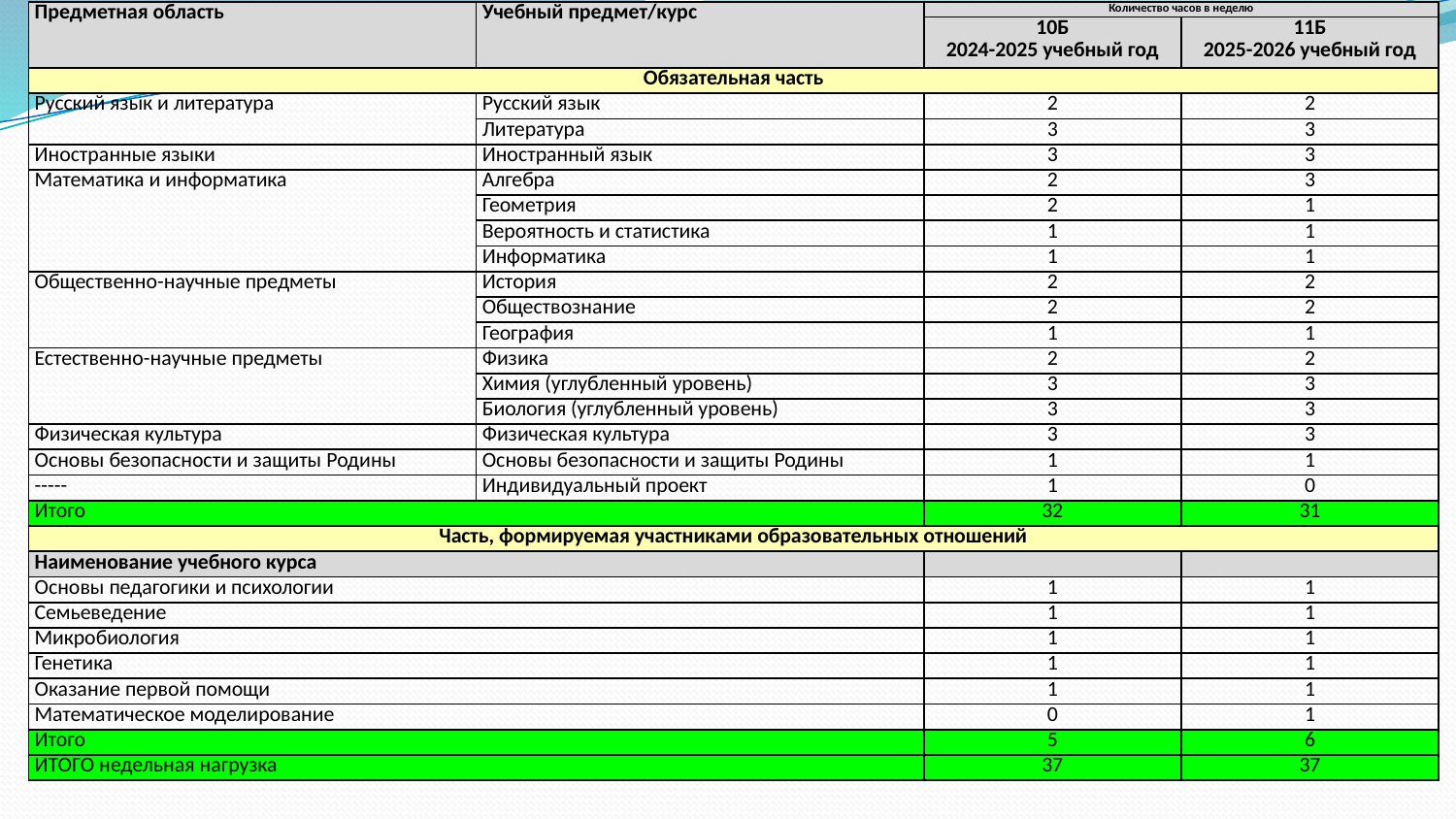

| Предметная область | Учебный предмет/курс | Количество часов в неделю |  |
| --- | --- | --- | --- |
|  |  | 10Б 2024-2025 учебный год | 11Б 2025-2026 учебный год |
| Обязательная часть |  |  |  |
| Русский язык и литература | Русский язык | 2 | 2 |
|  | Литература | 3 | 3 |
| Иностранные языки | Иностранный язык | 3 | 3 |
| Математика и информатика | Алгебра | 2 | 3 |
|  | Геометрия | 2 | 1 |
|  | Вероятность и статистика | 1 | 1 |
|  | Информатика | 1 | 1 |
| Общественно-научные предметы | История | 2 | 2 |
|  | Обществознание | 2 | 2 |
|  | География | 1 | 1 |
| Естественно-научные предметы | Физика | 2 | 2 |
|  | Химия (углубленный уровень) | 3 | 3 |
|  | Биология (углубленный уровень) | 3 | 3 |
| Физическая культура | Физическая культура | 3 | 3 |
| Основы безопасности и защиты Родины | Основы безопасности и защиты Родины | 1 | 1 |
| ----- | Индивидуальный проект | 1 | 0 |
| Итого |  | 32 | 31 |
| Часть, формируемая участниками образовательных отношений |  |  |  |
| Наименование учебного курса |  |  |  |
| Основы педагогики и психологии |  | 1 | 1 |
| Семьеведение |  | 1 | 1 |
| Микробиология |  | 1 | 1 |
| Генетика |  | 1 | 1 |
| Оказание первой помощи |  | 1 | 1 |
| Математическое моделирование |  | 0 | 1 |
| Итого |  | 5 | 6 |
| ИТОГО недельная нагрузка |  | 37 | 37 |